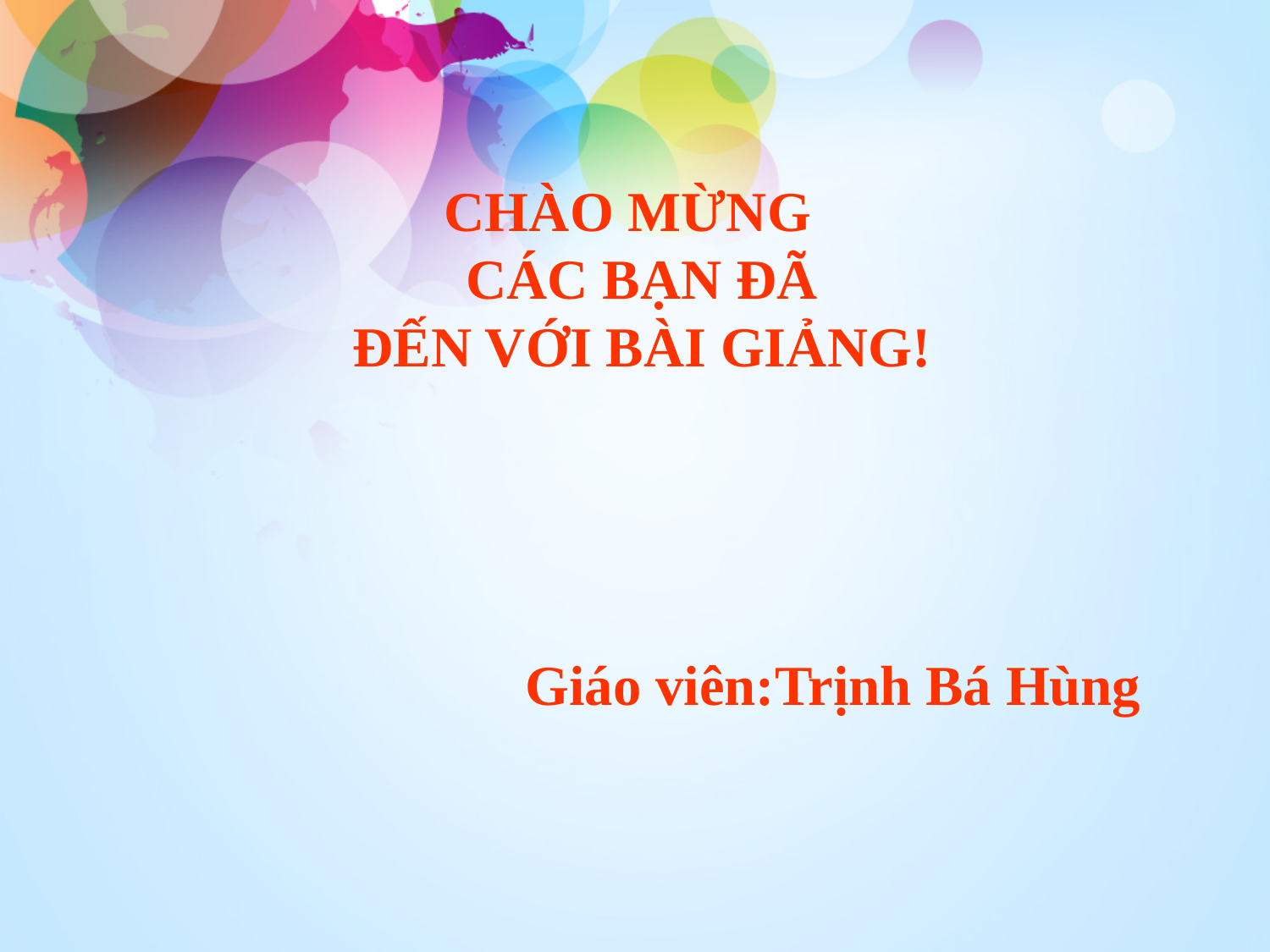

CHÀO MỪNG
 CÁC BẠN ĐÃ
 ĐẾN VỚI BÀI GIẢNG!

                            Giáo viên:Trịnh Bá Hùng